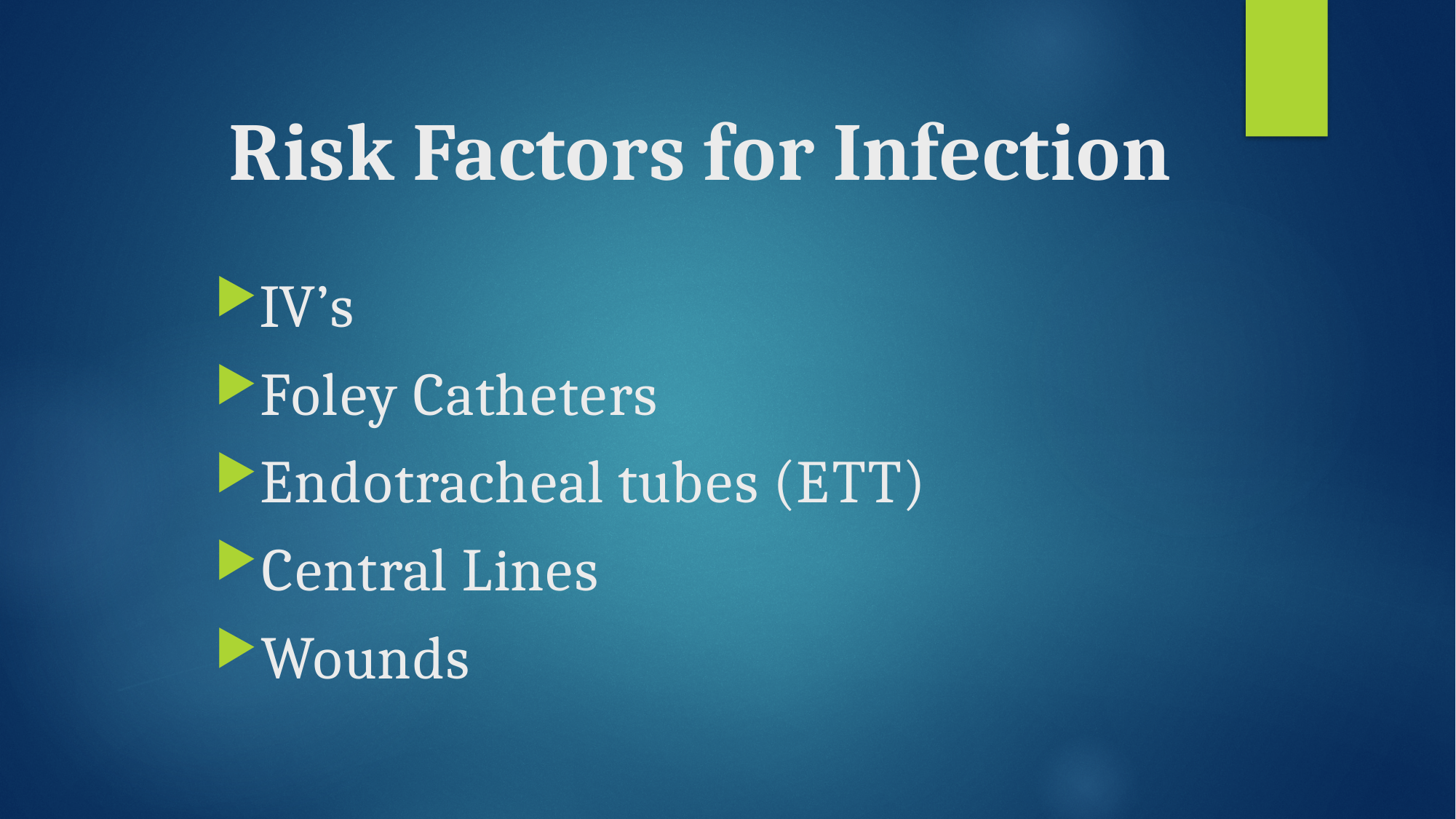

# Risk Factors for Infection
IV’s
Foley Catheters
Endotracheal tubes (ETT)
Central Lines
Wounds